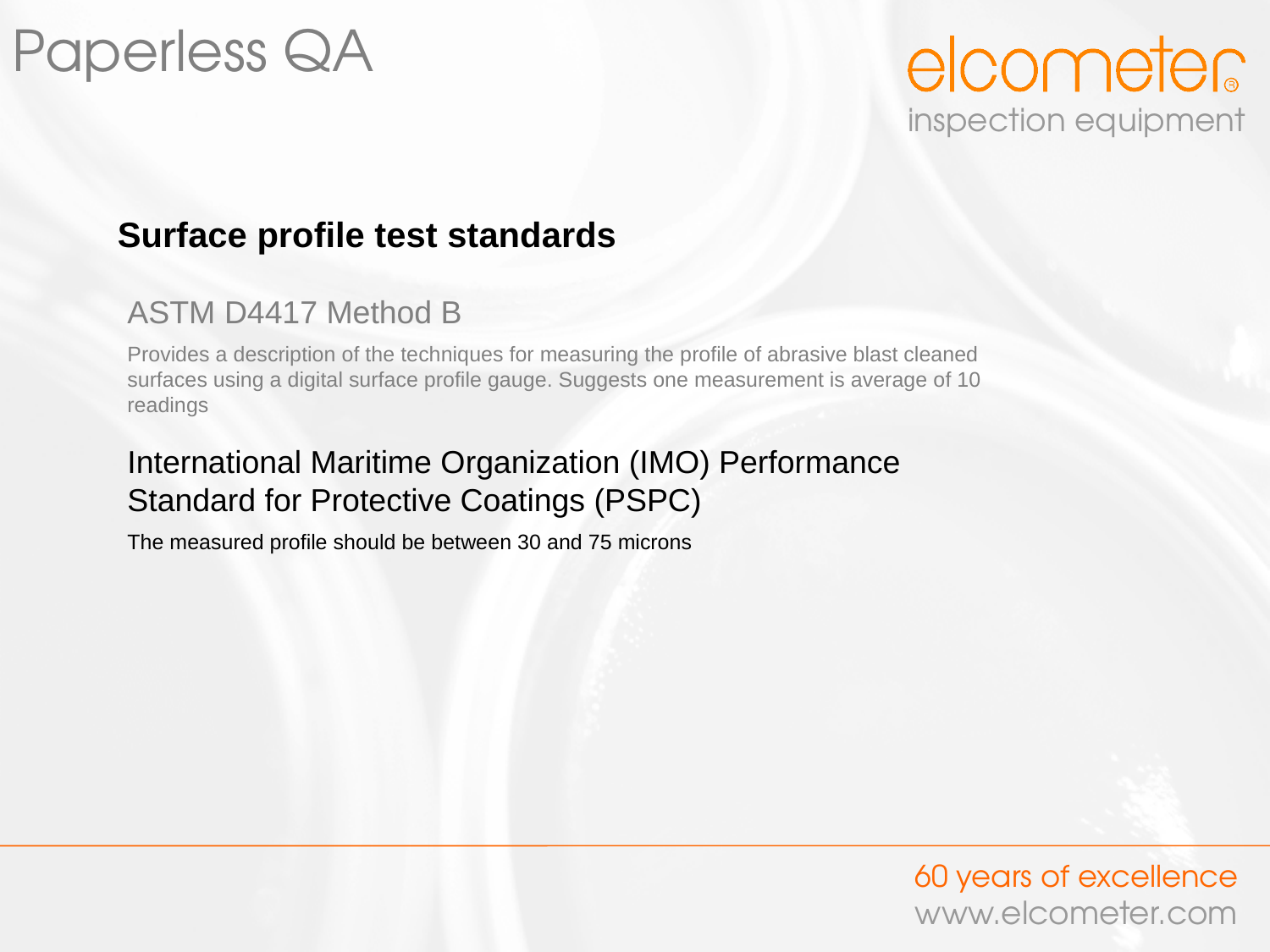

Paperless QA
Surface profile test standards
ASTM D4417 Method B
Provides a description of the techniques for measuring the profile of abrasive blast cleaned surfaces using a digital surface profile gauge. Suggests one measurement is average of 10 readings

International Maritime Organization (IMO) Performance Standard for Protective Coatings (PSPC)
The measured profile should be between 30 and 75 microns